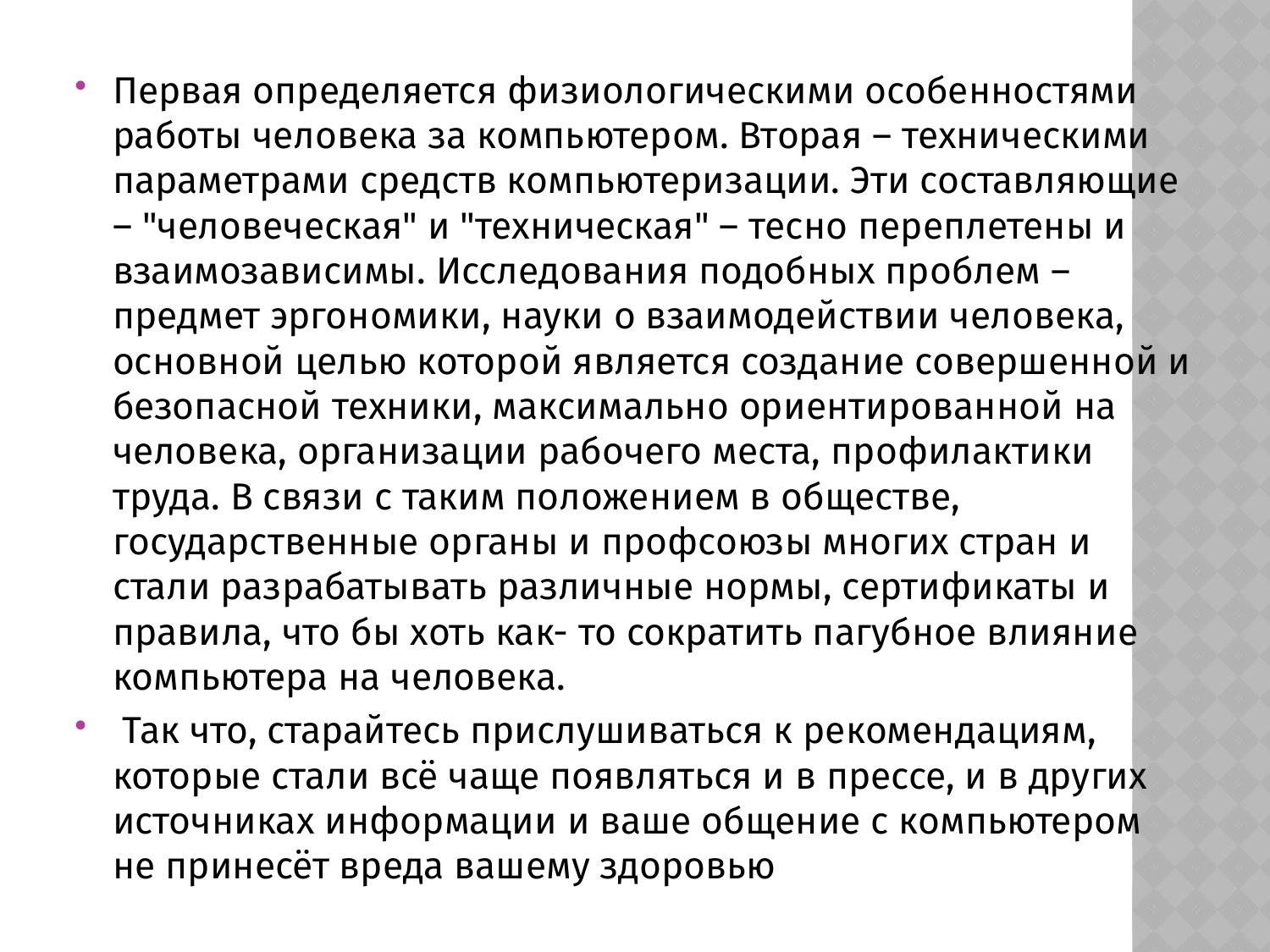

Первая определяется физиологическими особенностями работы человека за компьютером. Вторая – техническими параметрами средств компьютеризации. Эти составляющие – "человеческая" и "техническая" – тесно переплетены и взаимозависимы. Исследования подобных проблем – предмет эргономики, науки о взаимодействии человека, основной целью которой является создание совершенной и безопасной техники, максимально ориентированной на человека, организации рабочего места, профилактики труда. В связи с таким положением в обществе, государственные органы и профсоюзы многих стран и стали разрабатывать различные нормы, сертификаты и правила, что бы хоть как- то сократить пагубное влияние компьютера на человека.
 Так что, старайтесь прислушиваться к рекомендациям, которые стали всё чаще появляться и в прессе, и в других источниках информации и ваше общение с компьютером не принесёт вреда вашему здоровью